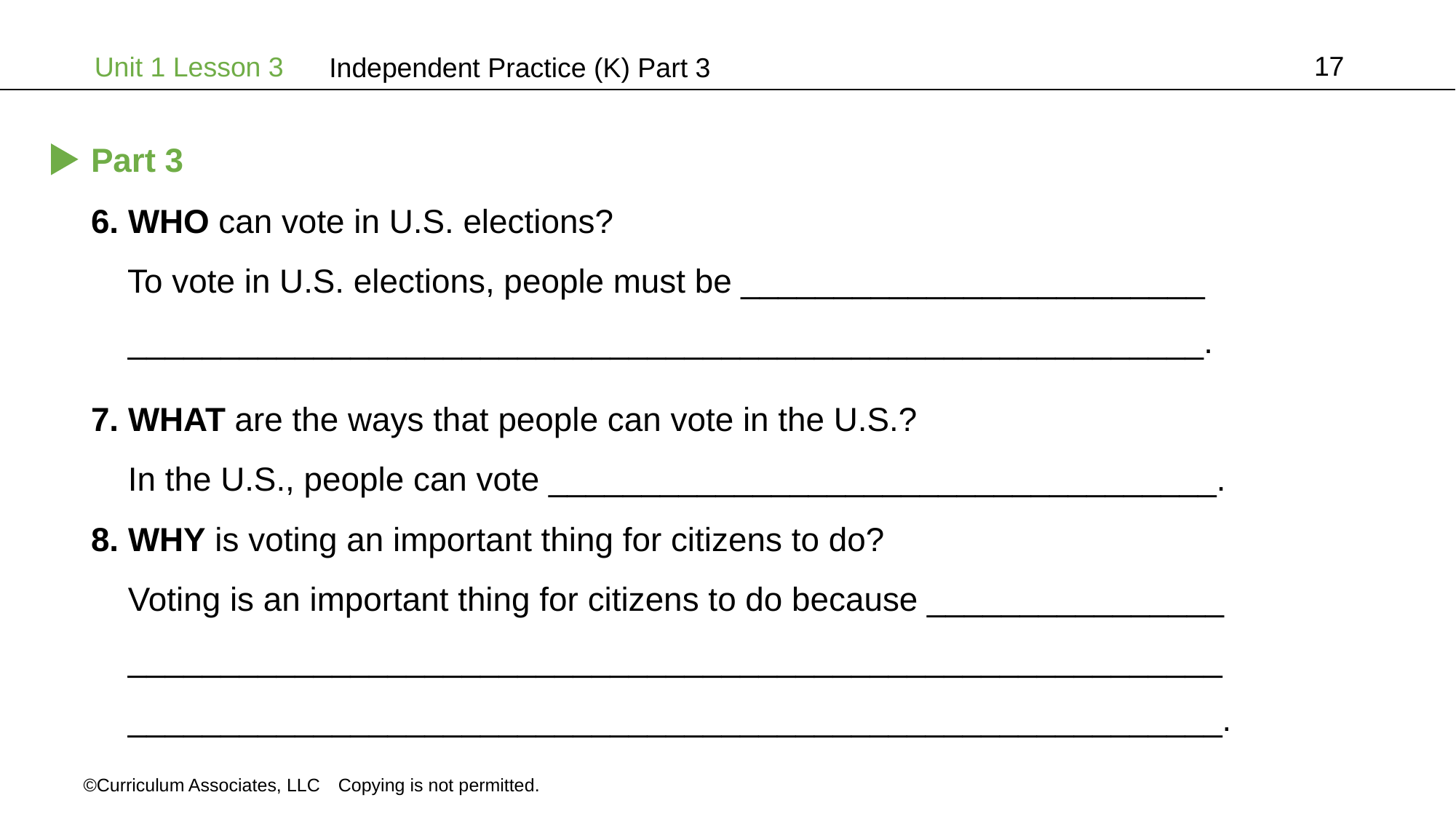

17
Independent Practice (K) Part 3
Part 3

6. WHO can vote in U.S. elections?
    To vote in U.S. elections, people must be _________________________
    __________________________________________________________.
7. WHAT are the ways that people can vote in the U.S.?
    In the U.S., people can vote ____________________________________.
8. WHY is voting an important thing for citizens to do?
    Voting is an important thing for citizens to do because ________________
    ___________________________________________________________
    ___________________________________________________________.